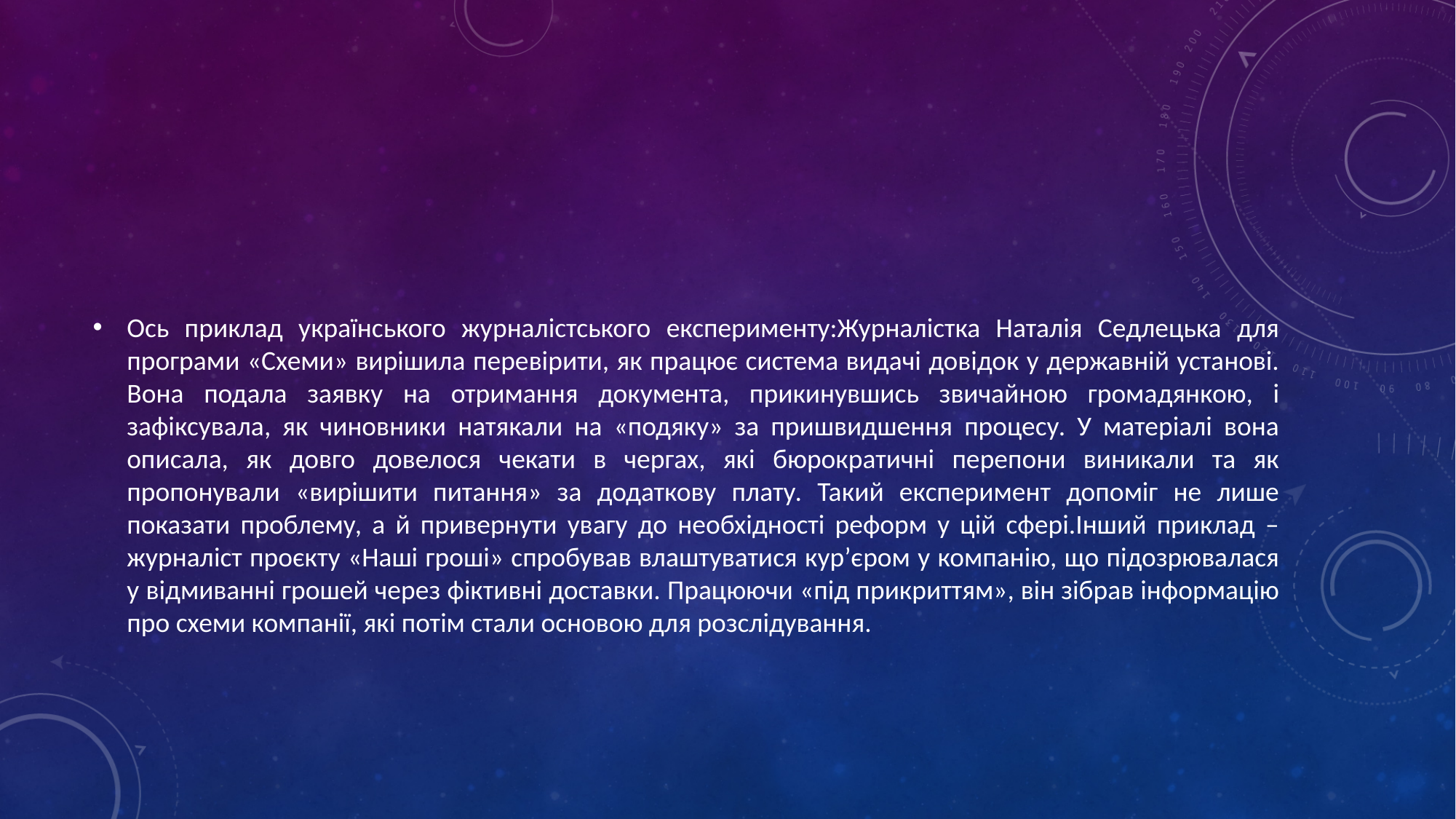

#
Ось приклад українського журналістського експерименту:Журналістка Наталія Седлецька для програми «Схеми» вирішила перевірити, як працює система видачі довідок у державній установі. Вона подала заявку на отримання документа, прикинувшись звичайною громадянкою, і зафіксувала, як чиновники натякали на «подяку» за пришвидшення процесу. У матеріалі вона описала, як довго довелося чекати в чергах, які бюрократичні перепони виникали та як пропонували «вирішити питання» за додаткову плату. Такий експеримент допоміг не лише показати проблему, а й привернути увагу до необхідності реформ у цій сфері.Інший приклад – журналіст проєкту «Наші гроші» спробував влаштуватися кур’єром у компанію, що підозрювалася у відмиванні грошей через фіктивні доставки. Працюючи «під прикриттям», він зібрав інформацію про схеми компанії, які потім стали основою для розслідування.